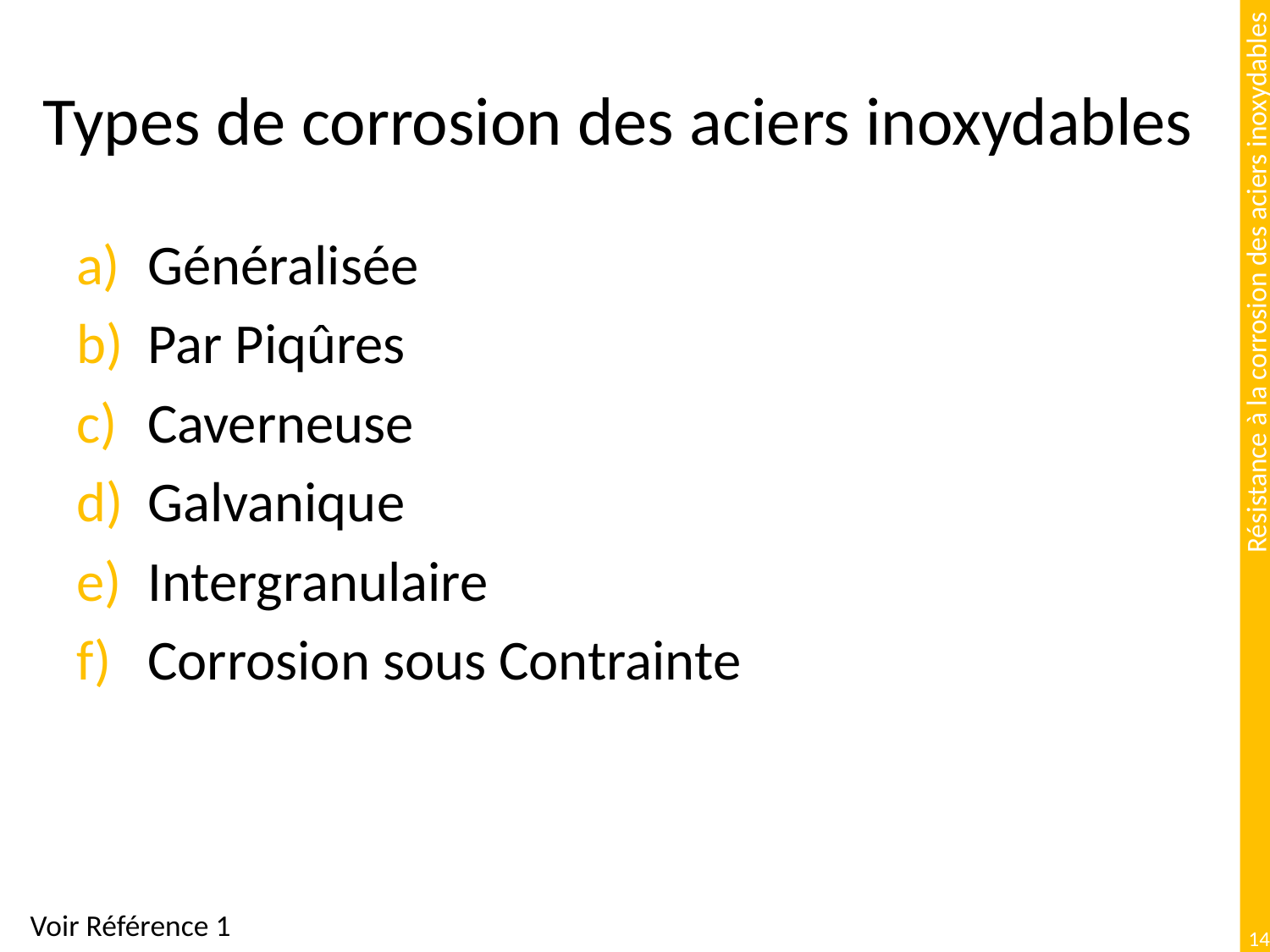

# Types de corrosion des aciers inoxydables
Généralisée
Par Piqûres
Caverneuse
Galvanique
Intergranulaire
Corrosion sous Contrainte
Voir Référence 1
14